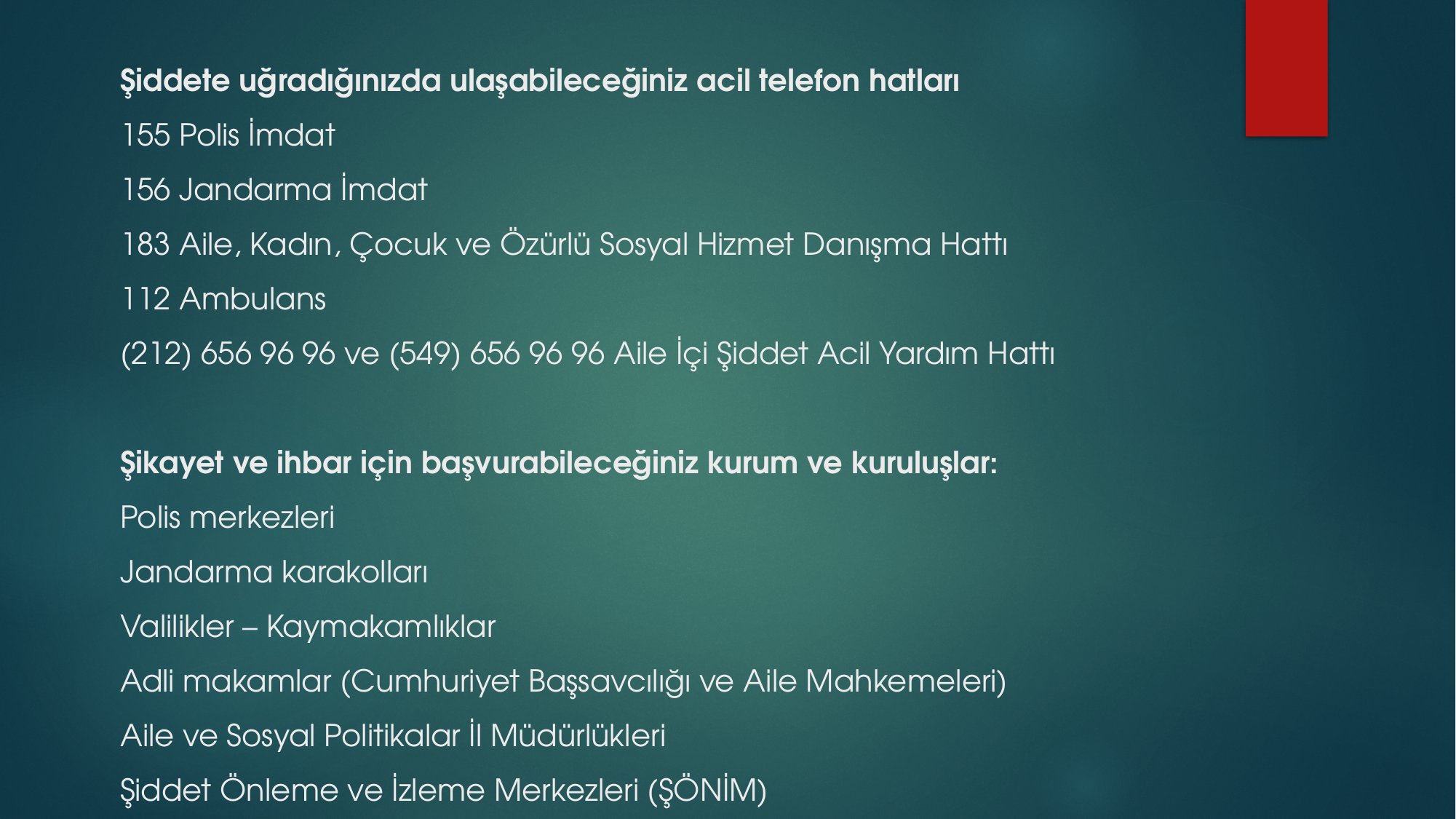

# Şiddete uğradığınızda ulaşabileceğiniz acil telefon hatları 155 Polis İmdat 156 Jandarma İmdat 183 Aile, Kadın, Çocuk ve Özürlü Sosyal Hizmet Danışma Hattı 112 Ambulans (212) 656 96 96 ve (549) 656 96 96 Aile İçi Şiddet Acil Yardım Hattı Şikayet ve ihbar için başvurabileceğiniz kurum ve kuruluşlar: Polis merkezleri Jandarma karakolları Valilikler – Kaymakamlıklar Adli makamlar (Cumhuriyet Başsavcılığı ve Aile Mahkemeleri) Aile ve Sosyal Politikalar İl Müdürlükleri Şiddet Önleme ve İzleme Merkezleri (ŞÖNİM) Sağlık kuruluşları